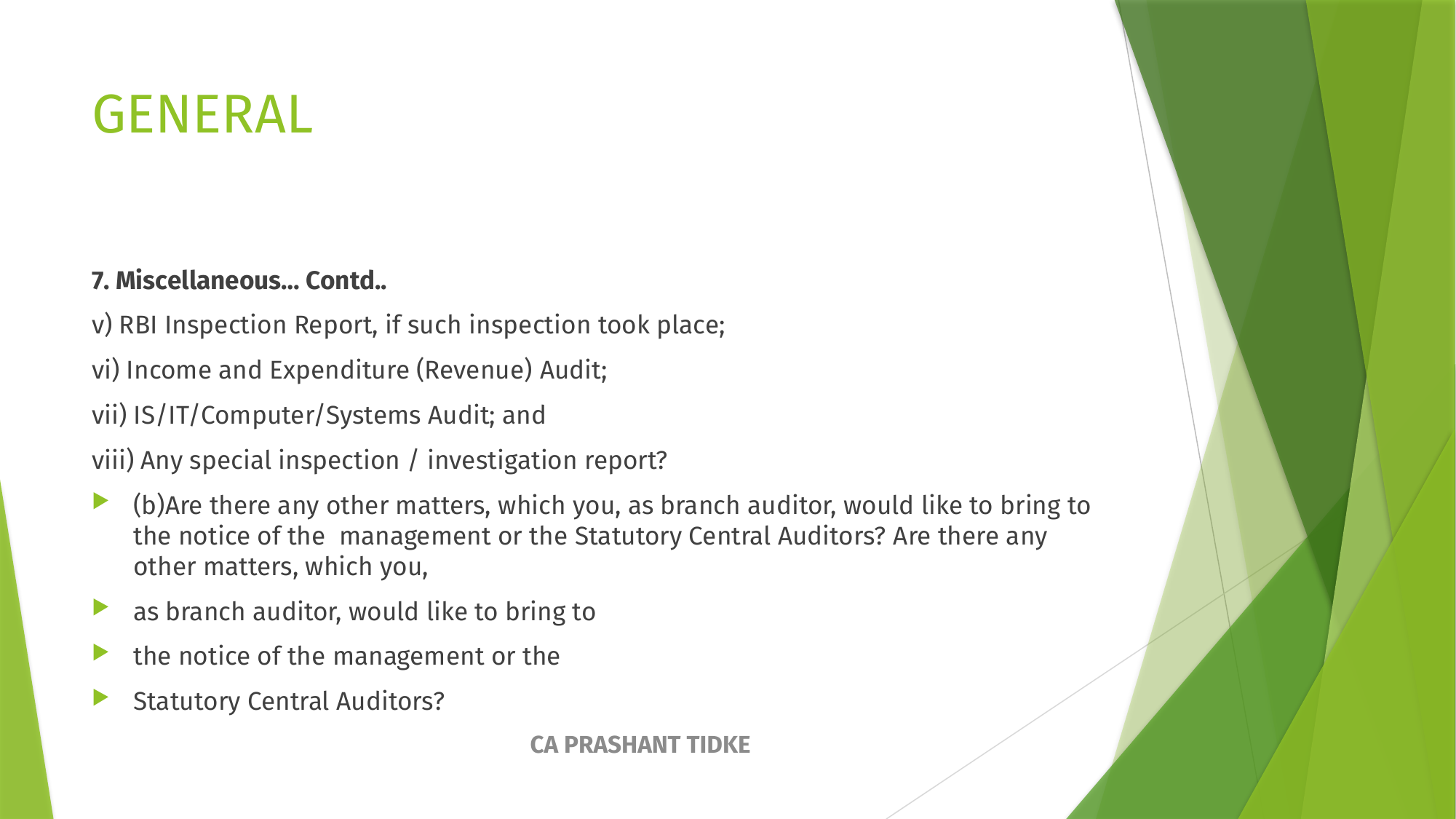

# GENERAL
7. Miscellaneous… Contd..
v) RBI Inspection Report, if such inspection took place;
vi) Income and Expenditure (Revenue) Audit;
vii) IS/IT/Computer/Systems Audit; and
viii) Any special inspection / investigation report?
(b)Are there any other matters, which you, as branch auditor, would like to bring to the notice of the  management or the Statutory Central Auditors? Are there any other matters, which you,
as branch auditor, would like to bring to
the notice of the management or the
Statutory Central Auditors?
CA PRASHANT TIDKE